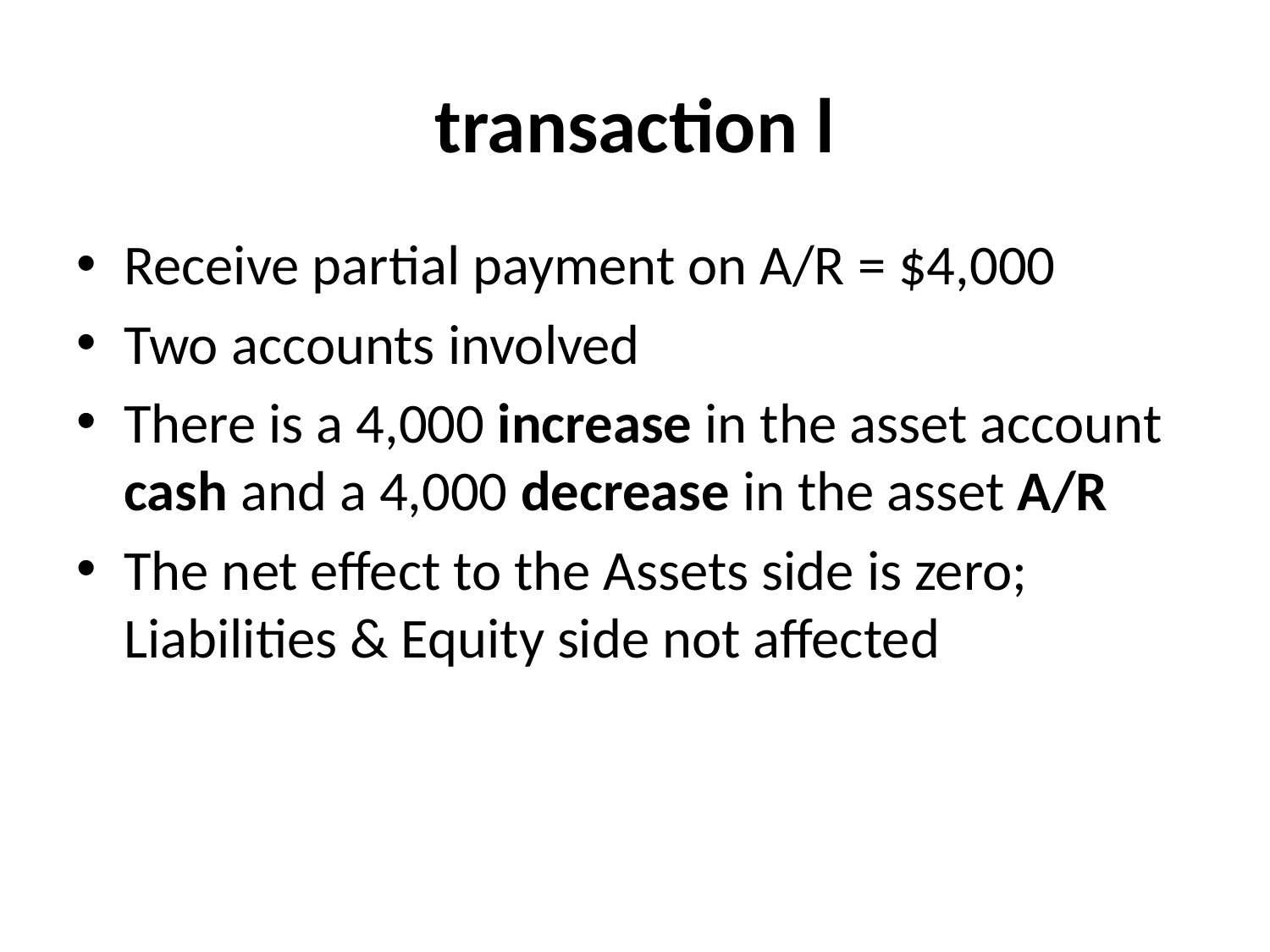

# transaction l
Receive partial payment on A/R = $4,000
Two accounts involved
There is a 4,000 increase in the asset account cash and a 4,000 decrease in the asset A/R
The net effect to the Assets side is zero; Liabilities & Equity side not affected